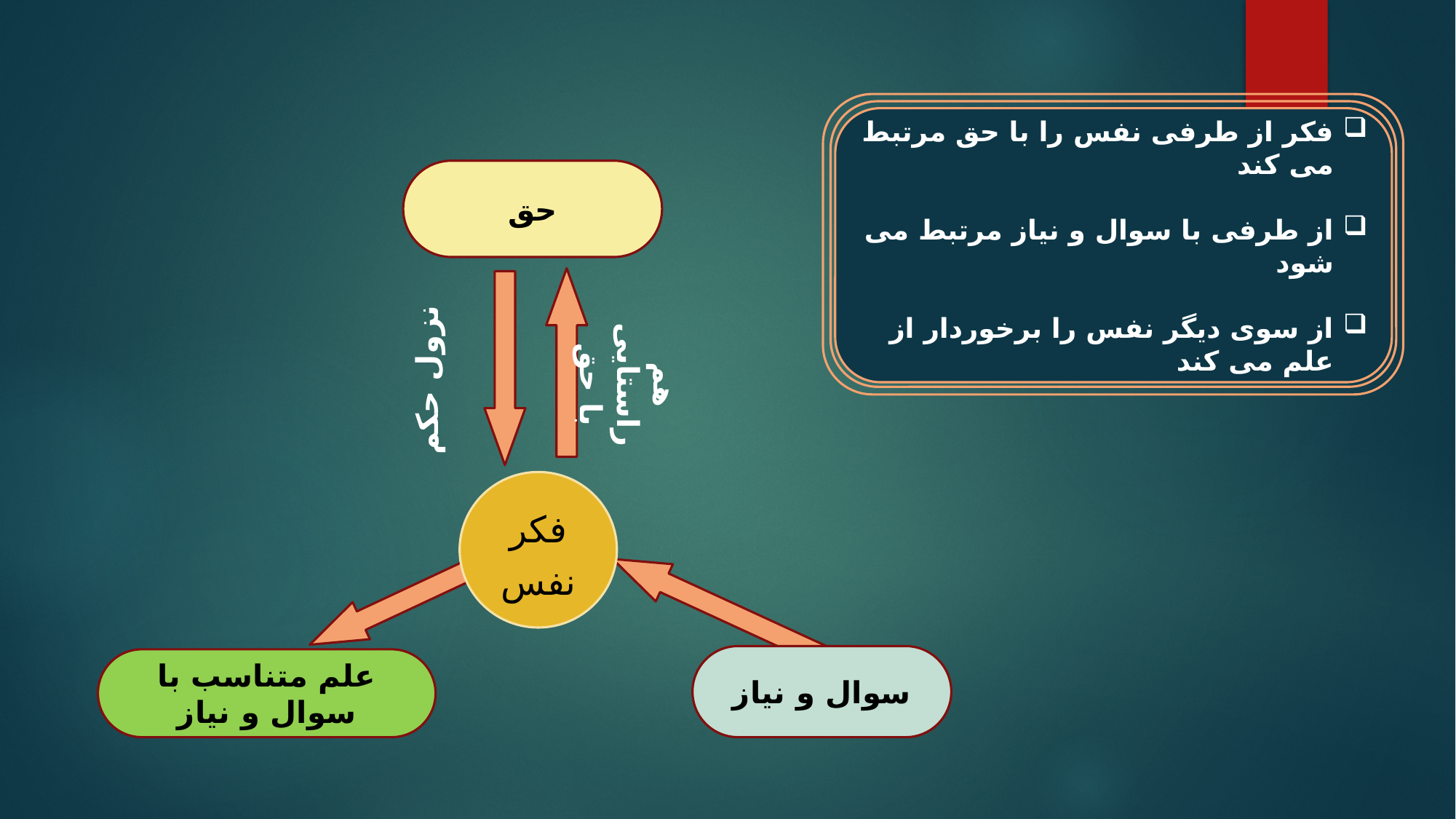

فکر از طرفی نفس را با حق مرتبط می کند

از طرفی با سوال و نیاز مرتبط می شود

از سوی دیگر نفس را برخوردار از علم می کند
حق

نزول حکم
هم راستایی با حق
فکر نفس

سوال و نیاز
علم متناسب با سوال و نیاز